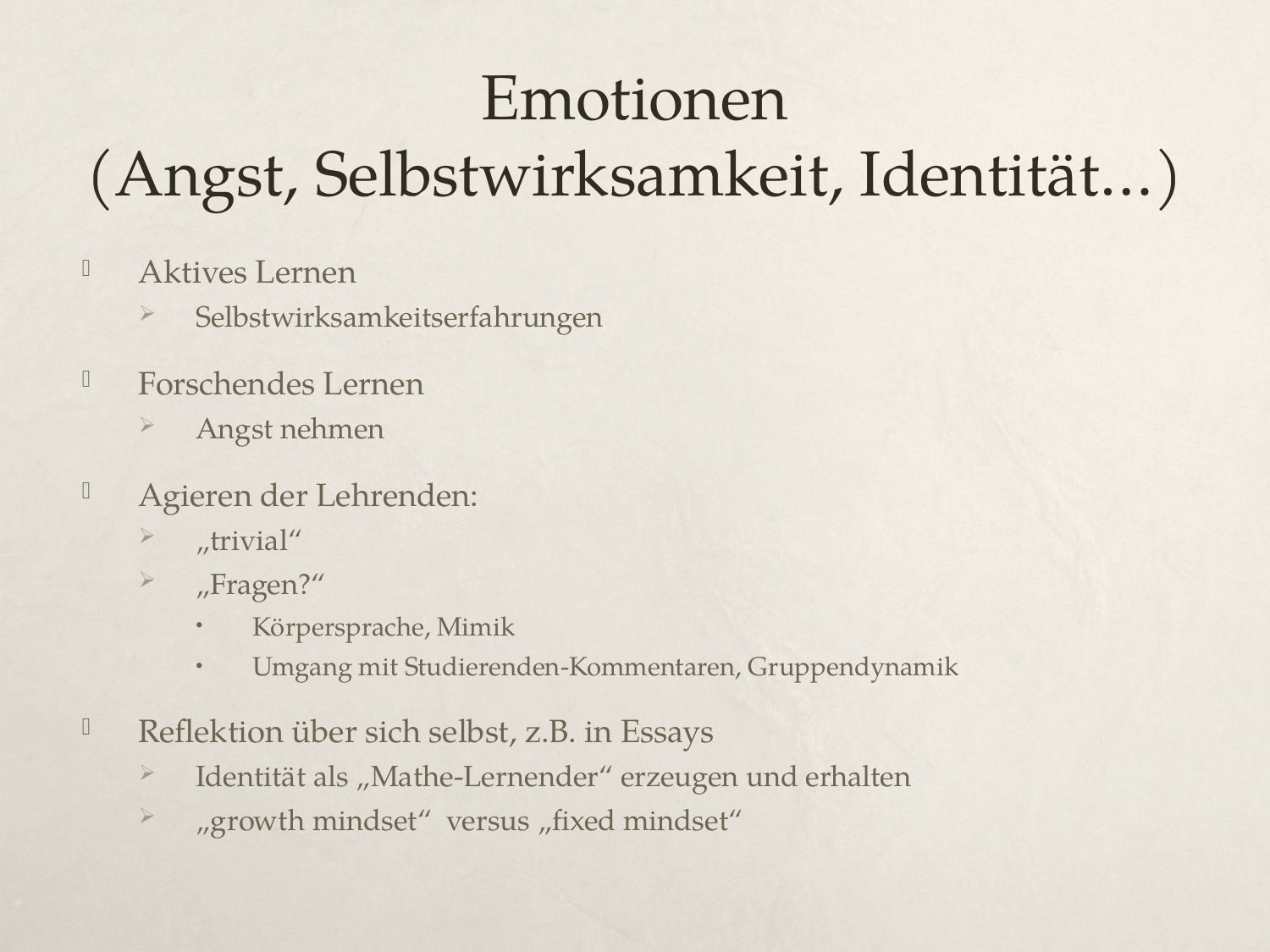

# Emotionen (Angst, Selbstwirksamkeit, Identität…)
Aktives Lernen
Selbstwirksamkeitserfahrungen
Forschendes Lernen
Angst nehmen
Agieren der Lehrenden:
„trivial“
„Fragen?“
Körpersprache, Mimik
Umgang mit Studierenden-Kommentaren, Gruppendynamik
Reflektion über sich selbst, z.B. in Essays
Identität als „Mathe-Lernender“ erzeugen und erhalten
„growth mindset“  versus „fixed mindset“